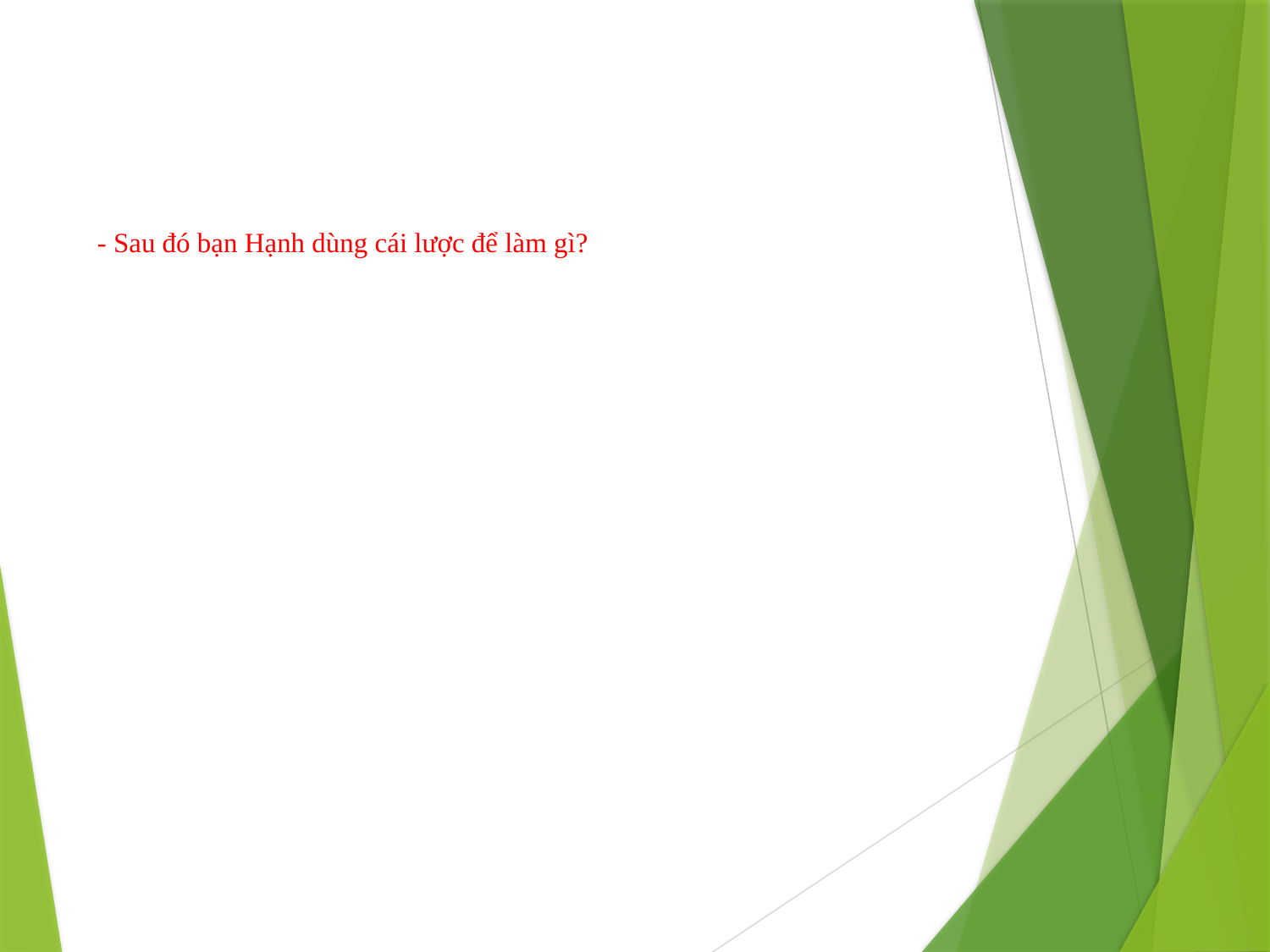

# - Sau đó bạn Hạnh dùng cái lược để làm gì?